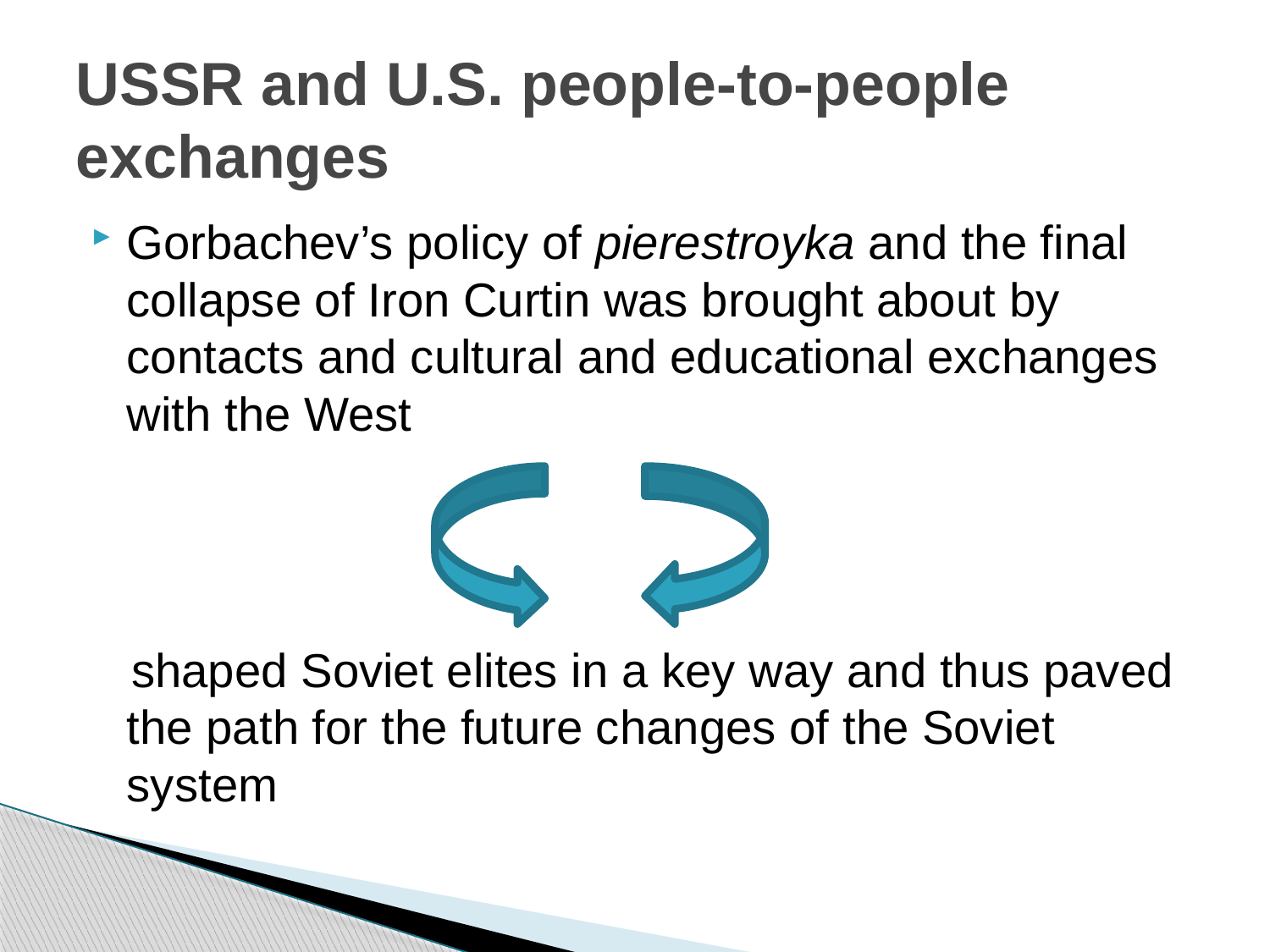

# USSR and U.S. people-to-people exchanges
Gorbachev’s policy of pierestroyka and the final collapse of Iron Curtin was brought about by contacts and cultural and educational exchanges with the West

   shaped Soviet elites in a key way and thus paved the path for the future changes of the Soviet system